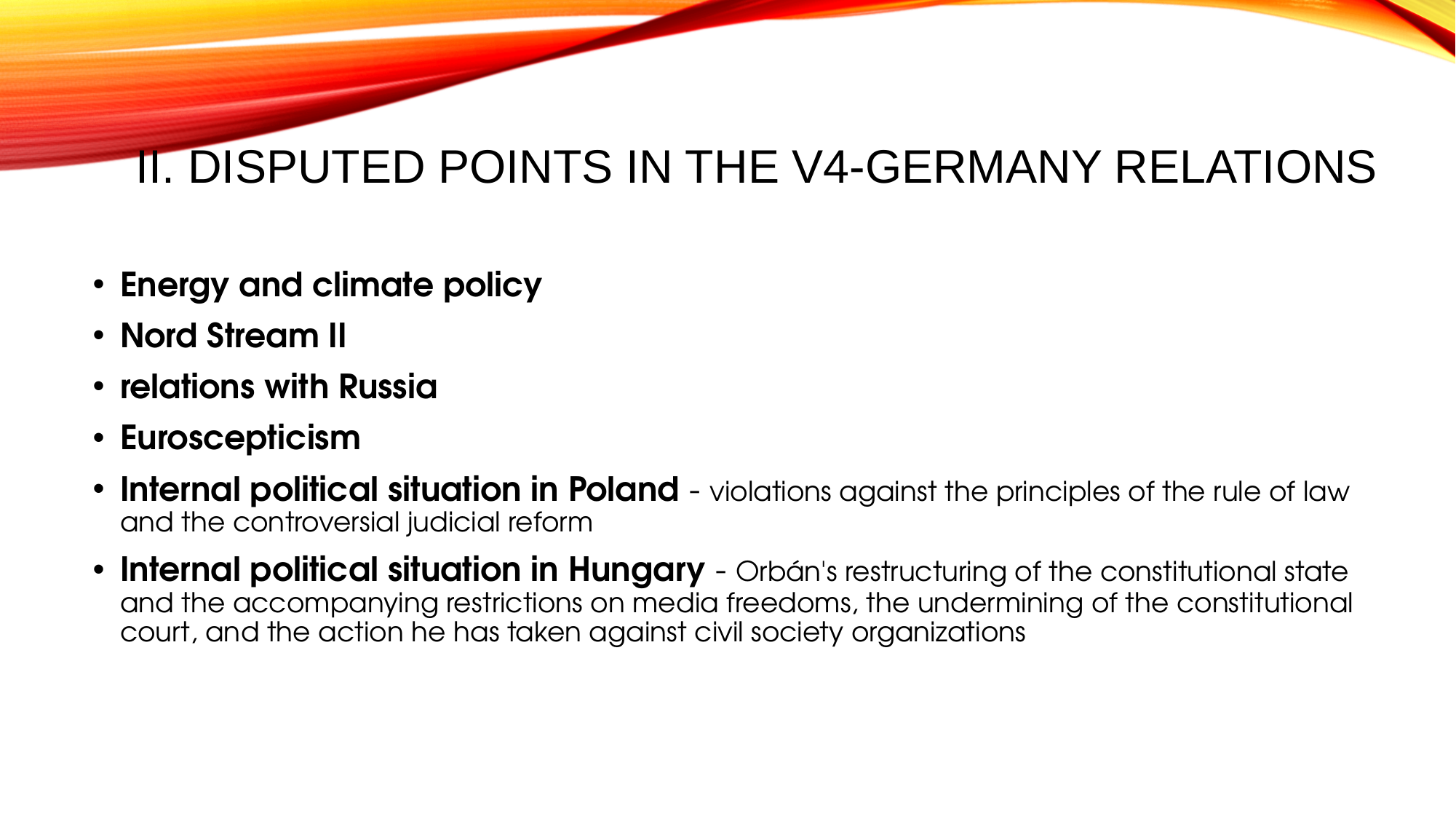

# II. Disputed points in the V4-Germany relations
Energy and climate policy
Nord Stream II
relations with Russia
Euroscepticism
Internal political situation in Poland - violations against the principles of the rule of law and the controversial judicial reform
Internal political situation in Hungary - Orbán's restructuring of the constitutional state and the accompanying restrictions on media freedoms, the undermining of the constitutional court, and the action he has taken against civil society organizations